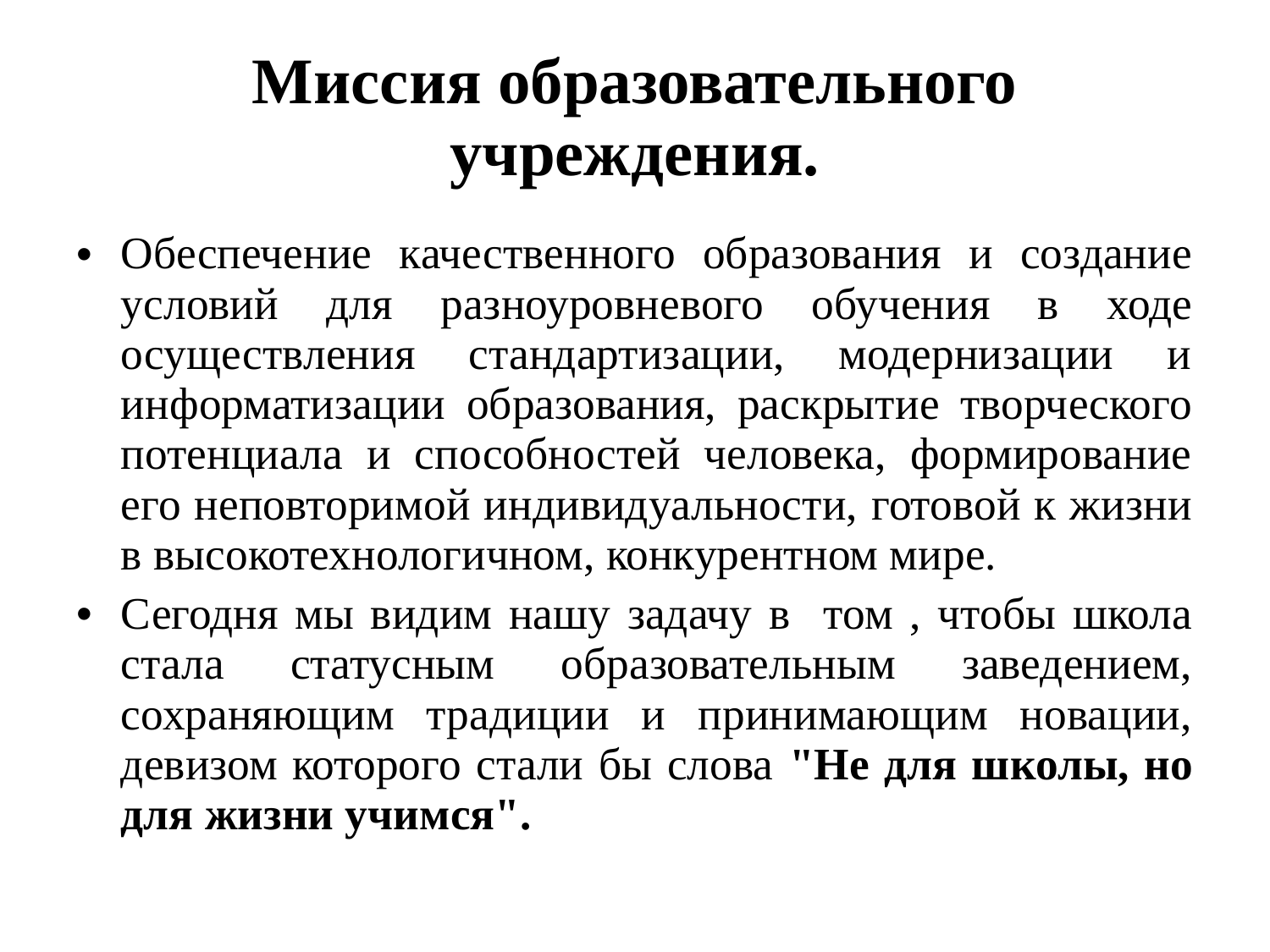

# Миссия образовательного учреждения.
Обеспечение качественного образования и создание условий для разноуровневого обучения в ходе осуществления стандартизации, модернизации и информатизации образования, раскрытие творческого потенциала и способностей человека, формирование его неповторимой индивидуальности, готовой к жизни в высокотехнологичном, конкурентном мире.
Сегодня мы видим нашу задачу в  том , чтобы школа стала статусным образовательным заведением, сохраняющим традиции и принимающим новации, девизом которого стали бы слова "Не для школы, но для жизни учимся".